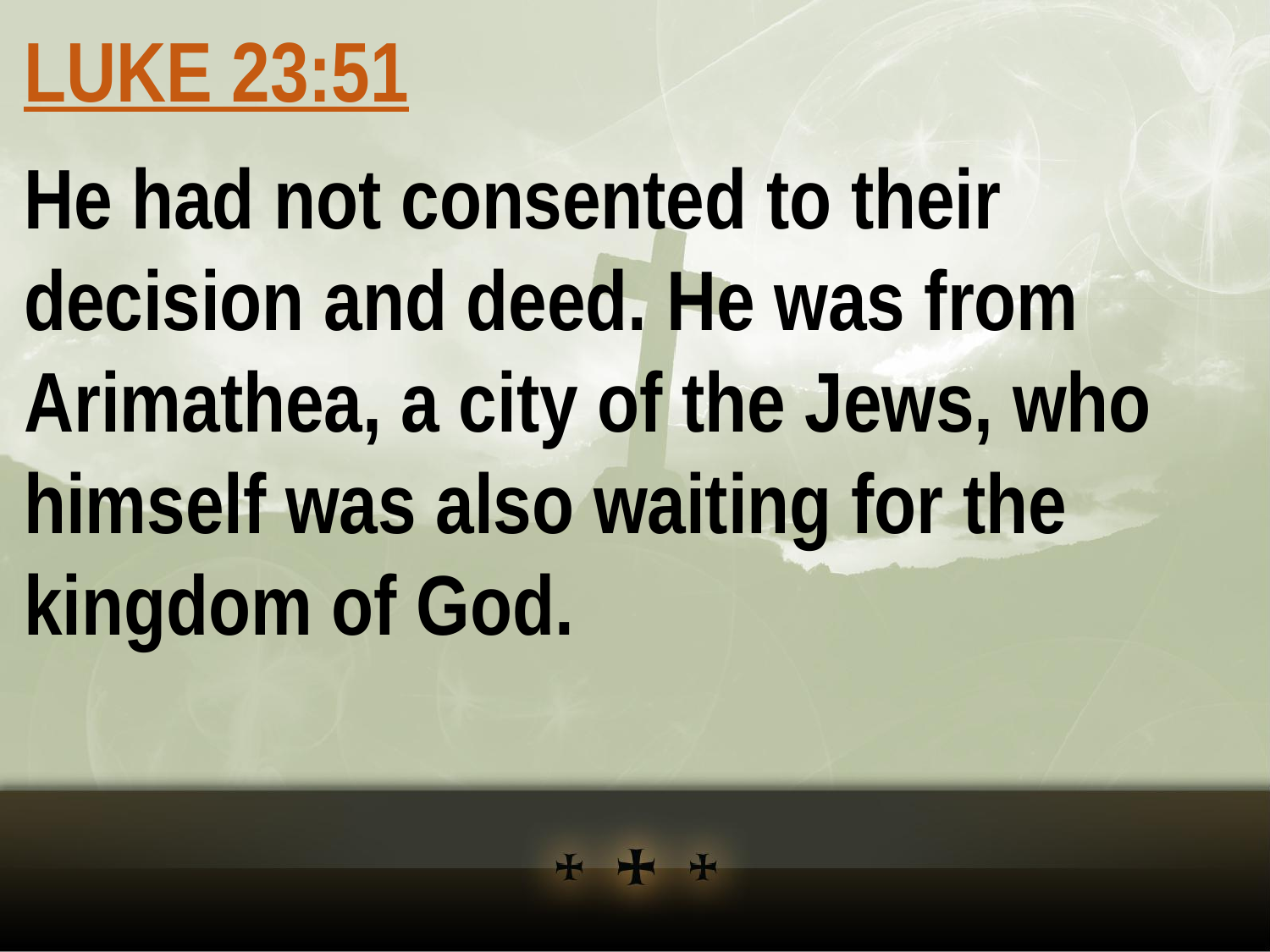

LUKE 23:51

He had not consented to their decision and deed. He was from Arimathea, a city of the Jews, who himself was also waiting for the kingdom of God.